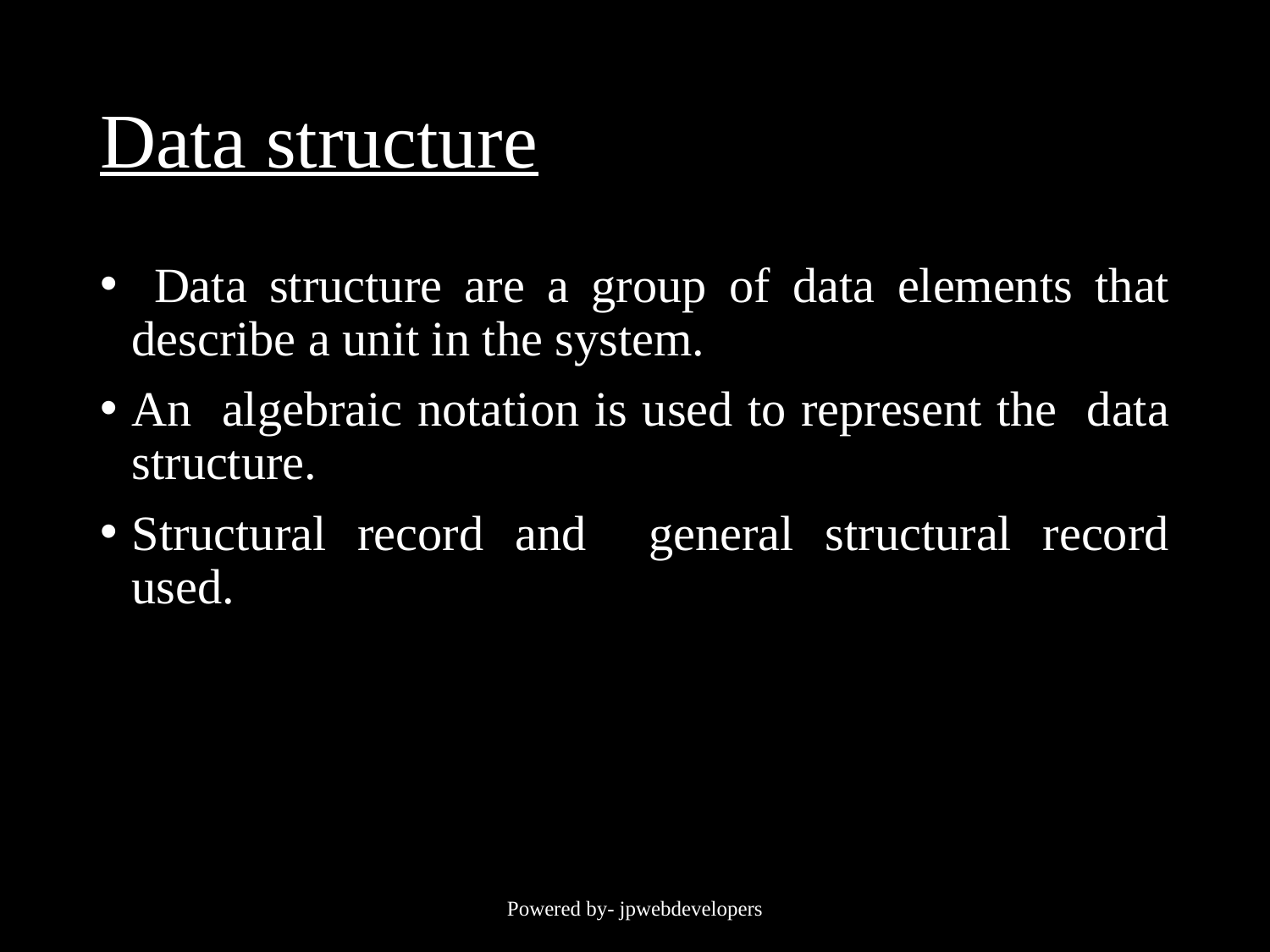

# Data structure
 Data structure are a group of data elements that describe a unit in the system.
An  algebraic notation is used to represent the  data structure.
Structural record and  general structural record used.

Powered by- jpwebdevelopers